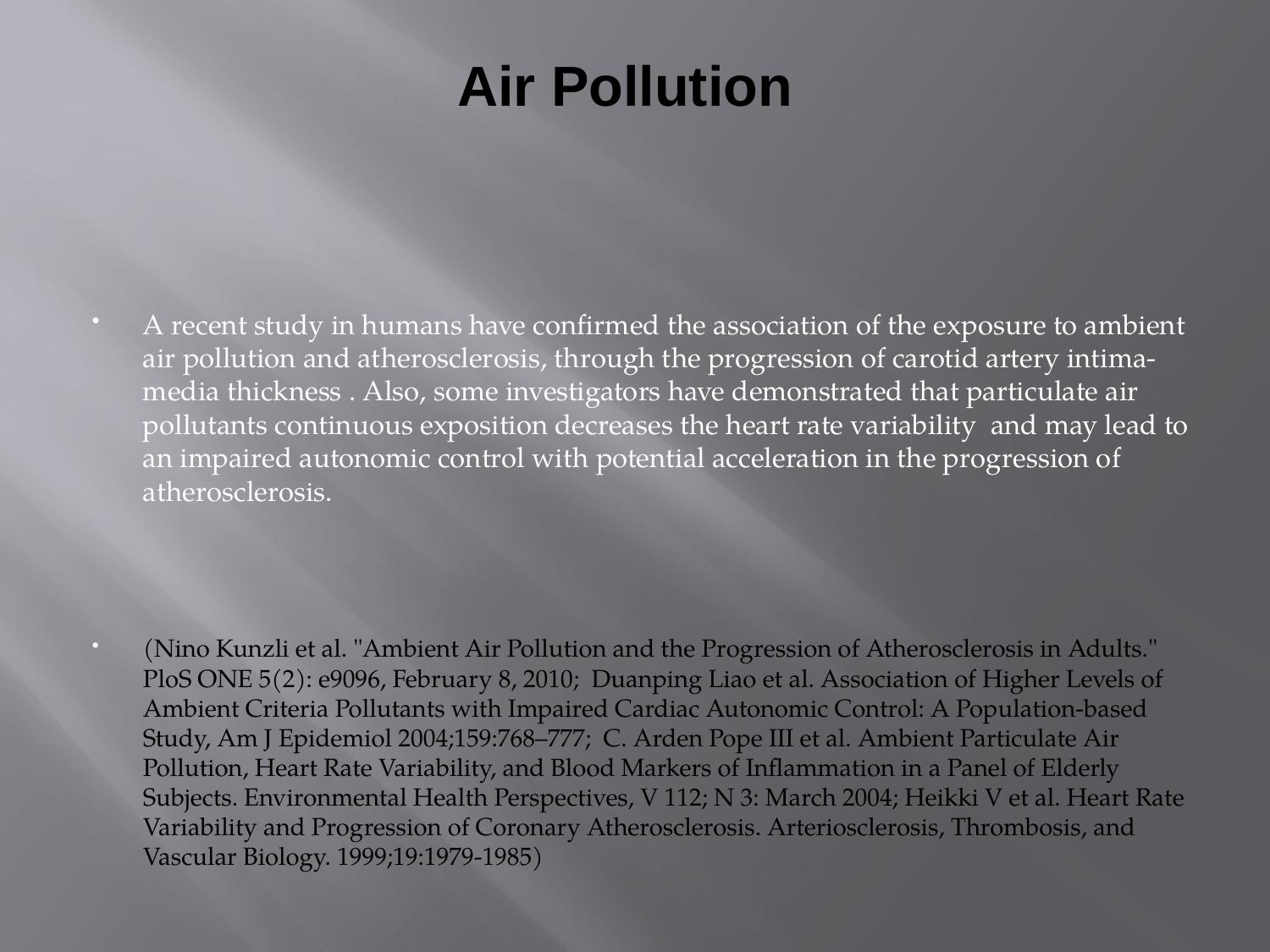

# Air Pollution

A recent study in humans have confirmed the association of the exposure to ambient air pollution and atherosclerosis, through the progression of carotid artery intima-media thickness . Also, some investigators have demonstrated that particulate air pollutants continuous exposition decreases the heart rate variability  and may lead to an impaired autonomic control with potential acceleration in the progression of atherosclerosis.

(Nino Kunzli et al. "Ambient Air Pollution and the Progression of Atherosclerosis in Adults." PloS ONE 5(2): e9096, February 8, 2010;  Duanping Liao et al. Association of Higher Levels of Ambient Criteria Pollutants with Impaired Cardiac Autonomic Control: A Population-based Study, Am J Epidemiol 2004;159:768–777;  C. Arden Pope III et al. Ambient Particulate Air Pollution, Heart Rate Variability, and Blood Markers of Inflammation in a Panel of Elderly Subjects. Environmental Health Perspectives, V 112; N 3: March 2004; Heikki V et al. Heart Rate Variability and Progression of Coronary Atherosclerosis. Arteriosclerosis, Thrombosis, and Vascular Biology. 1999;19:1979-1985)